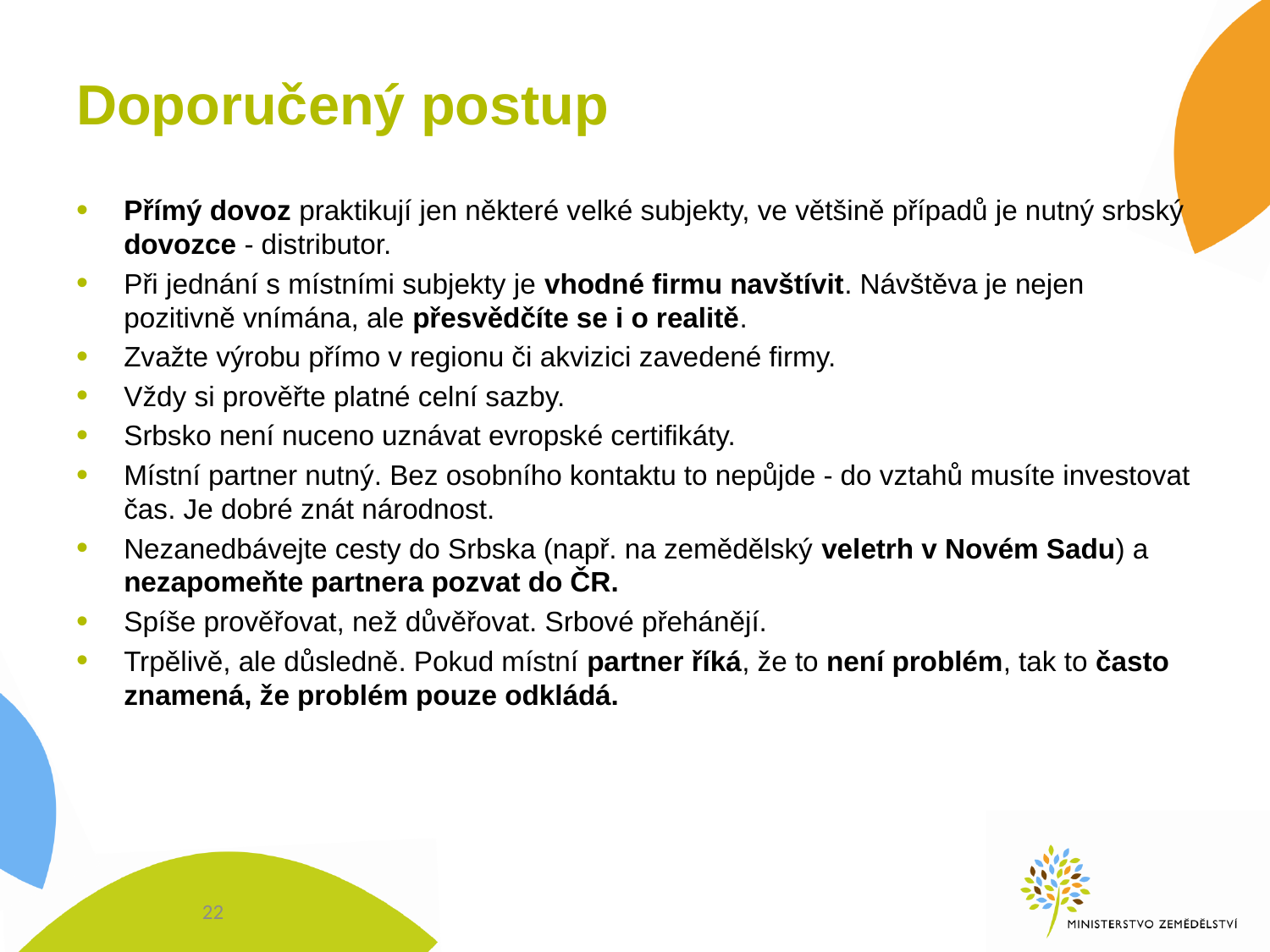

# Doporučený postup
Přímý dovoz praktikují jen některé velké subjekty, ve většině případů je nutný srbský dovozce - distributor.
Při jednání s místními subjekty je vhodné firmu navštívit. Návštěva je nejen pozitivně vnímána, ale přesvědčíte se i o realitě.
Zvažte výrobu přímo v regionu či akvizici zavedené firmy.
Vždy si prověřte platné celní sazby.
Srbsko není nuceno uznávat evropské certifikáty.
Místní partner nutný. Bez osobního kontaktu to nepůjde - do vztahů musíte investovat čas. Je dobré znát národnost.
Nezanedbávejte cesty do Srbska (např. na zemědělský veletrh v Novém Sadu) a nezapomeňte partnera pozvat do ČR.
Spíše prověřovat, než důvěřovat. Srbové přehánějí.
Trpělivě, ale důsledně. Pokud místní partner říká, že to není problém, tak to často znamená, že problém pouze odkládá.
22